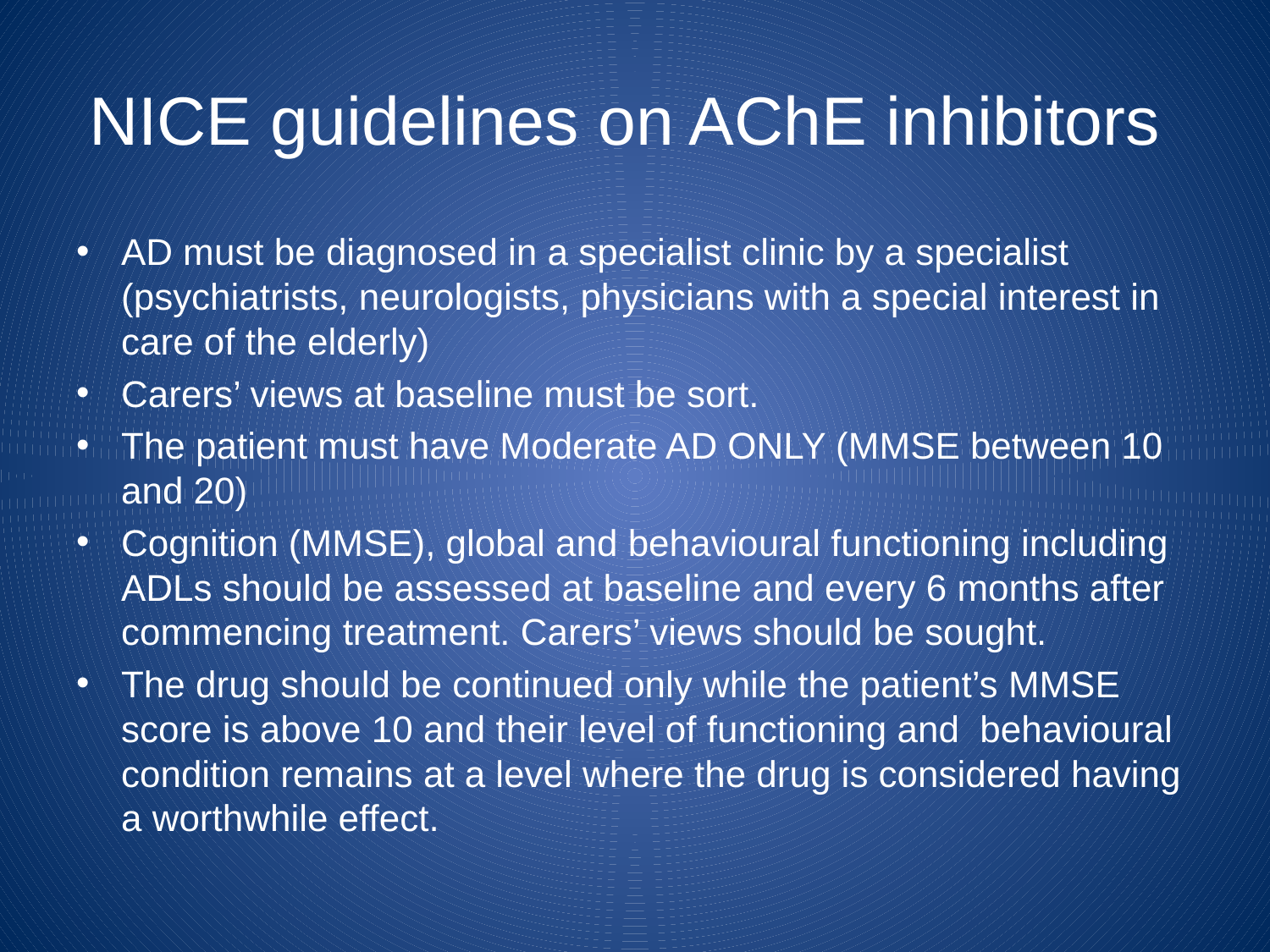

# NICE guidelines on AChE inhibitors
AD must be diagnosed in a specialist clinic by a specialist (psychiatrists, neurologists, physicians with a special interest in care of the elderly)
Carers’ views at baseline must be sort.
The patient must have Moderate AD ONLY (MMSE between 10 and 20)
Cognition (MMSE), global and behavioural functioning including ADLs should be assessed at baseline and every 6 months after commencing treatment. Carers’ views should be sought.
The drug should be continued only while the patient’s MMSE score is above 10 and their level of functioning and  behavioural condition remains at a level where the drug is considered having a worthwhile effect.